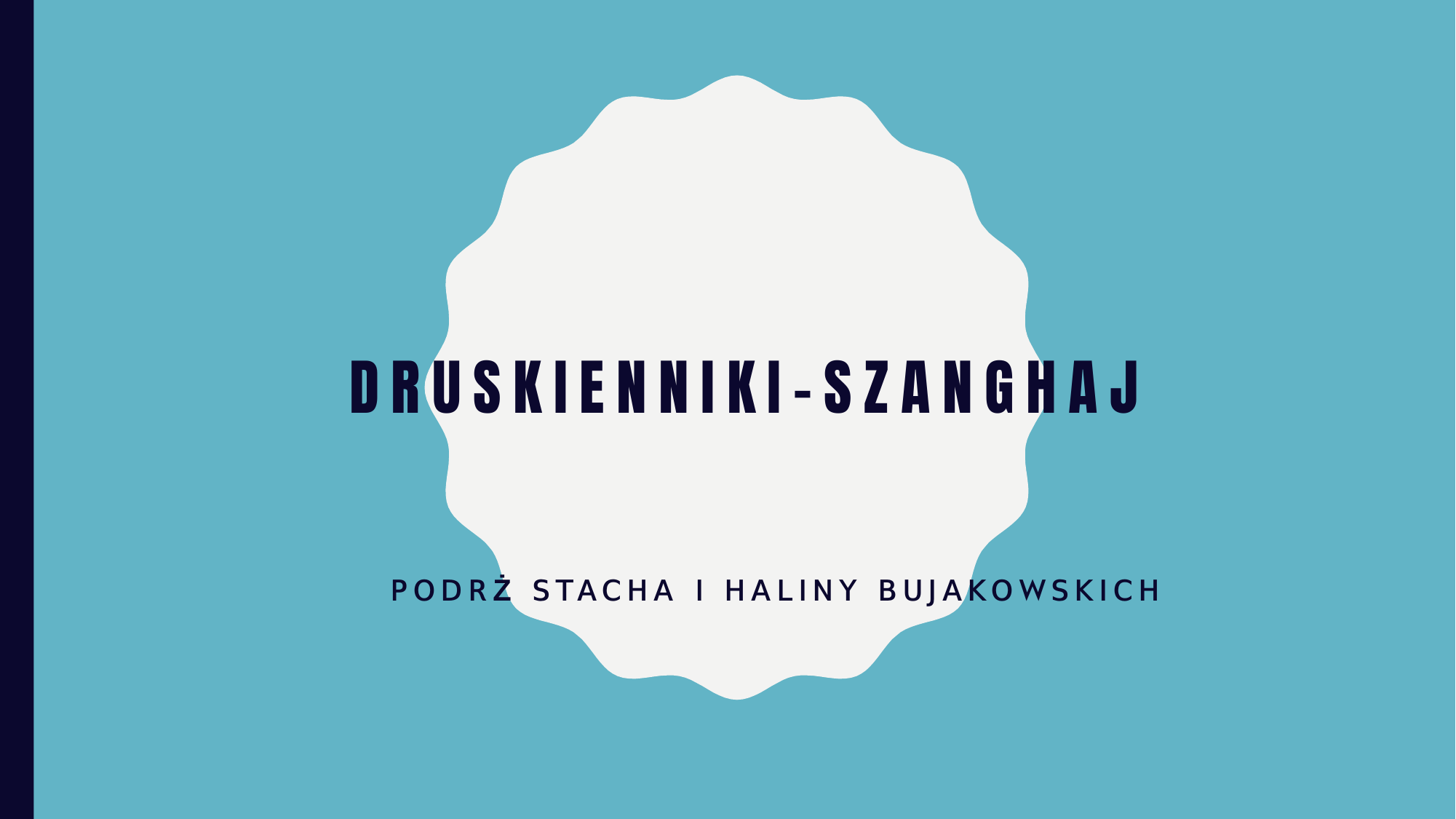

# DRUSKIENNIKI-SZANGHAJ
PODRŻ STACHA I HALINY BUJAKOWSKICH